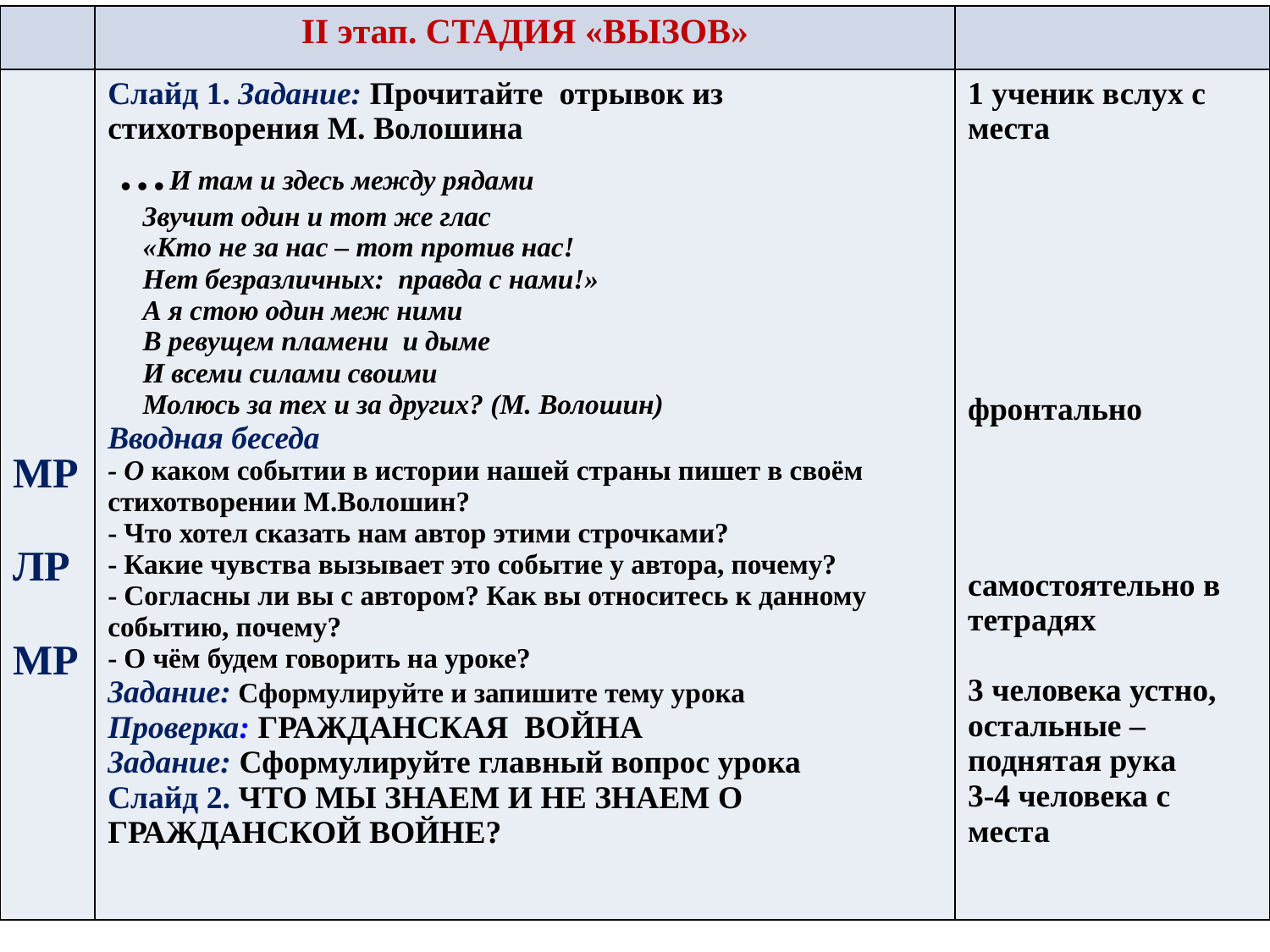

|  | II этап. СТАДИЯ «ВЫЗОВ» |  |
| --- | --- | --- |
| МР ЛР МР | Слайд 1. Задание: Прочитайте отрывок из стихотворения М. Волошина …И там и здесь между рядами Звучит один и тот же глас «Кто не за нас – тот против нас! Нет безразличных: правда с нами!» А я стою один меж ними В ревущем пламени и дыме И всеми силами своими Молюсь за тех и за других? (М. Волошин) Вводная беседа - О каком событии в истории нашей страны пишет в своём стихотворении М.Волошин? - Что хотел сказать нам автор этими строчками? - Какие чувства вызывает это событие у автора, почему? - Согласны ли вы с автором? Как вы относитесь к данному событию, почему? - О чём будем говорить на уроке? Задание: Сформулируйте и запишите тему урока Проверка: ГРАЖДАНСКАЯ ВОЙНА Задание: Сформулируйте главный вопрос урока Слайд 2. ЧТО МЫ ЗНАЕМ И НЕ ЗНАЕМ О ГРАЖДАНСКОЙ ВОЙНЕ? | 1 ученик вслух с места фронтально самостоятельно в тетрадях 3 человека устно, остальные – поднятая рука 3-4 человека с места |